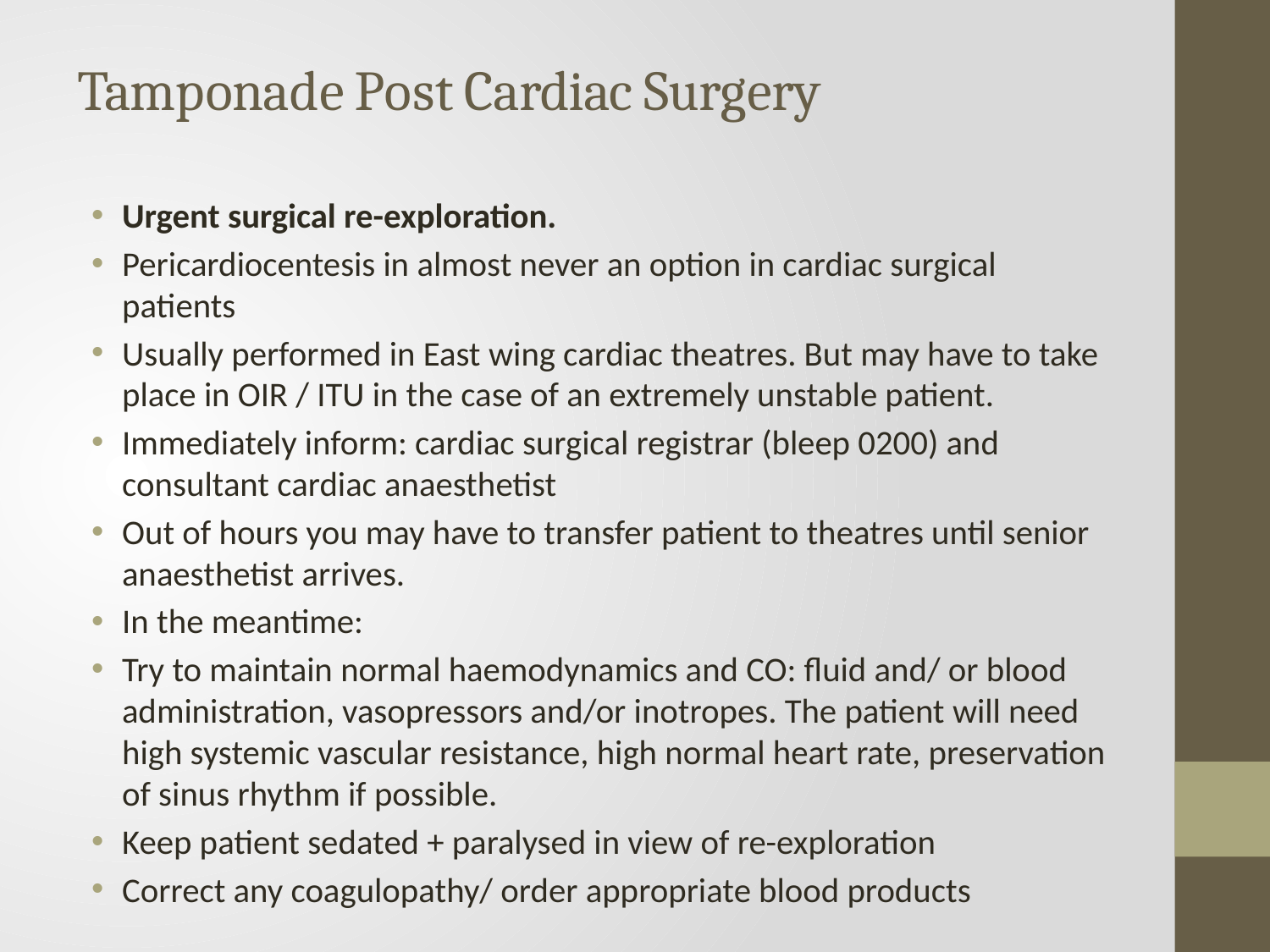

# Tamponade Post Cardiac Surgery
Urgent surgical re-exploration.
Pericardiocentesis in almost never an option in cardiac surgical patients
Usually performed in East wing cardiac theatres. But may have to take place in OIR / ITU in the case of an extremely unstable patient.
Immediately inform: cardiac surgical registrar (bleep 0200) and consultant cardiac anaesthetist
Out of hours you may have to transfer patient to theatres until senior anaesthetist arrives.
In the meantime:
Try to maintain normal haemodynamics and CO: fluid and/ or blood administration, vasopressors and/or inotropes. The patient will need high systemic vascular resistance, high normal heart rate, preservation of sinus rhythm if possible.
Keep patient sedated + paralysed in view of re-exploration
Correct any coagulopathy/ order appropriate blood products